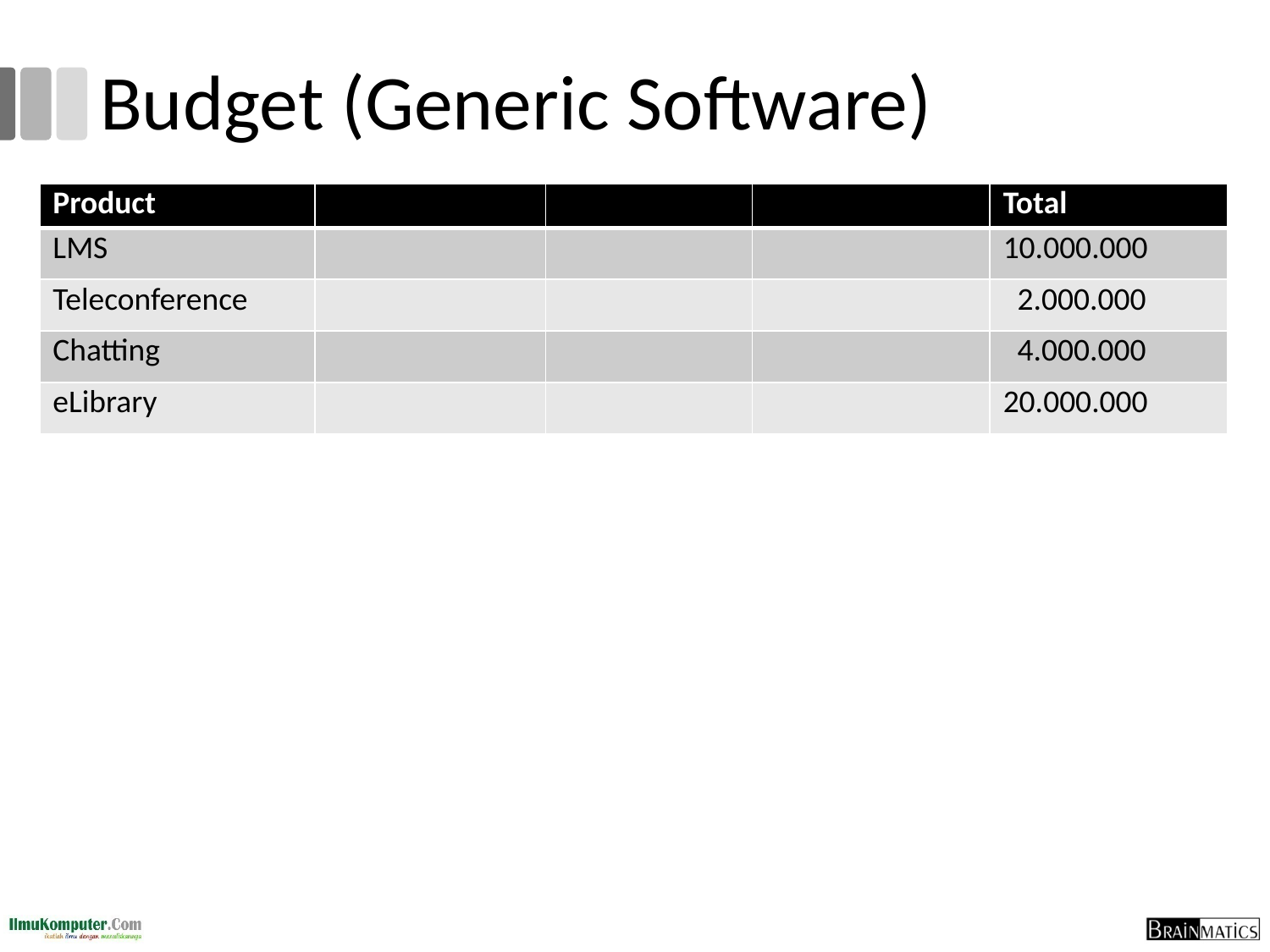

# Budget (Generic Software)
| Product |  |  |  | Total |
| --- | --- | --- | --- | --- |
| LMS |  |  |  | 10.000.000 |
| Teleconference |  |  |  | 2.000.000 |
| Chatting |  |  |  | 4.000.000 |
| eLibrary |  |  |  | 20.000.000 |